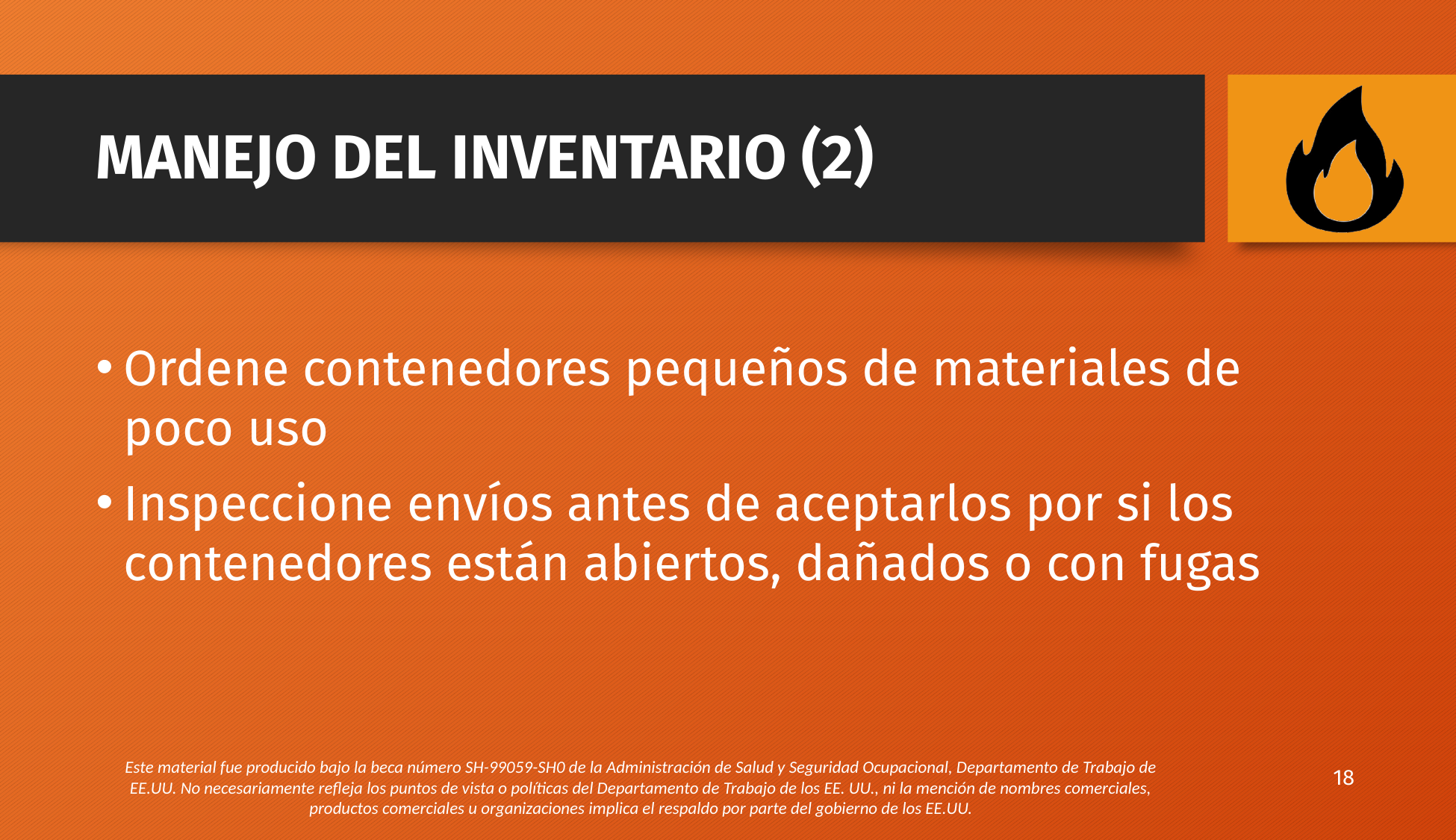

# MANEJO DEL INVENTARIO (2)
Ordene contenedores pequeños de materiales de poco uso
Inspeccione envíos antes de aceptarlos por si los contenedores están abiertos, dañados o con fugas

18